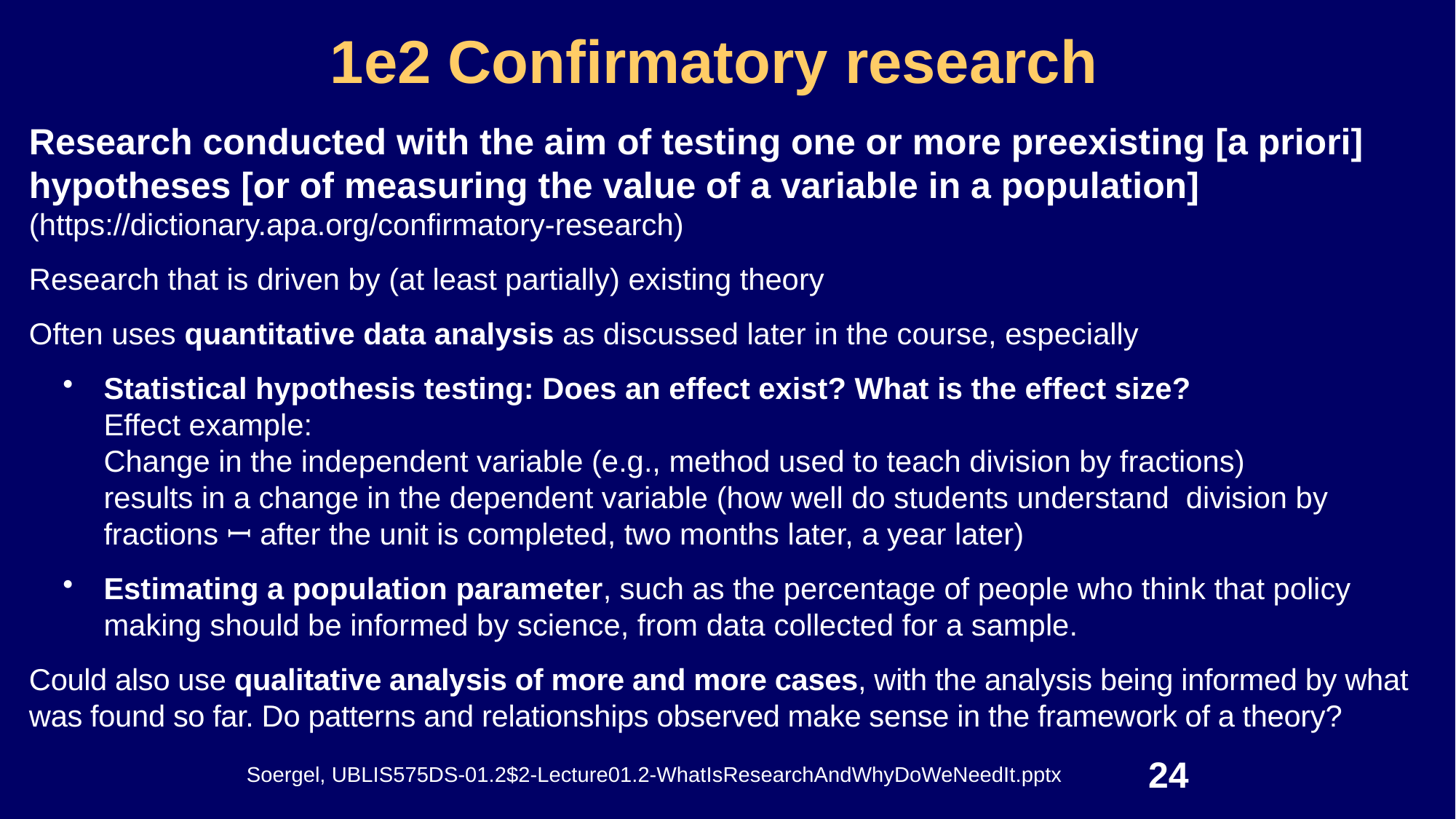

# 1e2 Confirmatory research
Research conducted with the aim of testing one or more preexisting [a priori] hypotheses [or of measuring the value of a variable in a population]
(https://dictionary.apa.org/confirmatory-research)
Research that is driven by (at least partially) existing theory
Often uses quantitative data analysis as discussed later in the course, especially
Statistical hypothesis testing: Does an effect exist? What is the effect size?
Effect example:
Change in the independent variable (e.g., method used to teach division by fractions)
results in a change in the dependent variable (how well do students understand  division by fractions ꟷ after the unit is completed, two months later, a year later)
Estimating a population parameter, such as the percentage of people who think that policy making should be informed by science, from data collected for a sample.
Could also use qualitative analysis of more and more cases, with the analysis being informed by what was found so far. Do patterns and relationships observed make sense in the framework of a theory?

24
Soergel, UBLIS575DS-01.2$2-Lecture01.2-WhatIsResearchAndWhyDoWeNeedIt.pptx